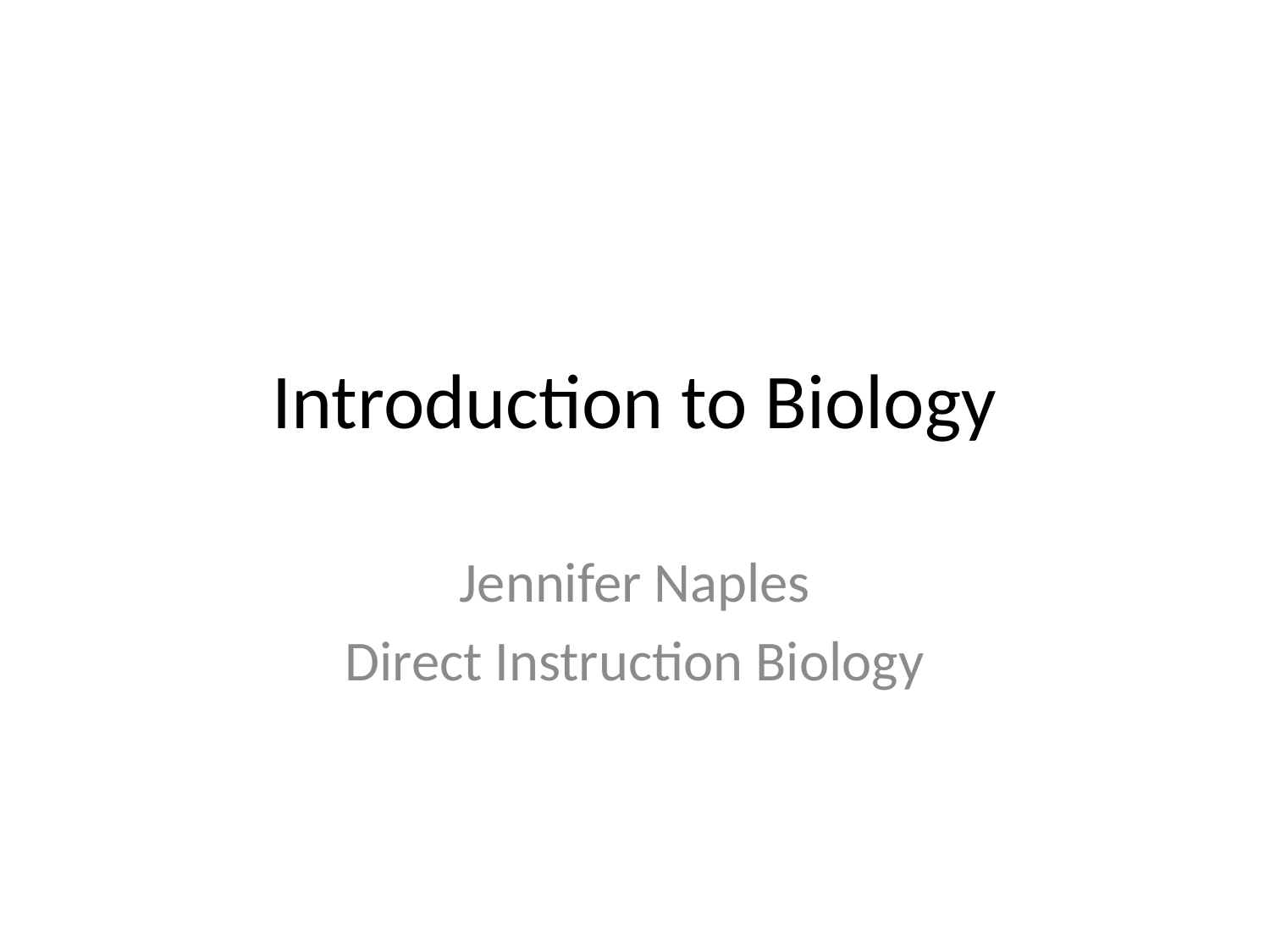

# Introduction to Biology
Jennifer Naples
Direct Instruction Biology